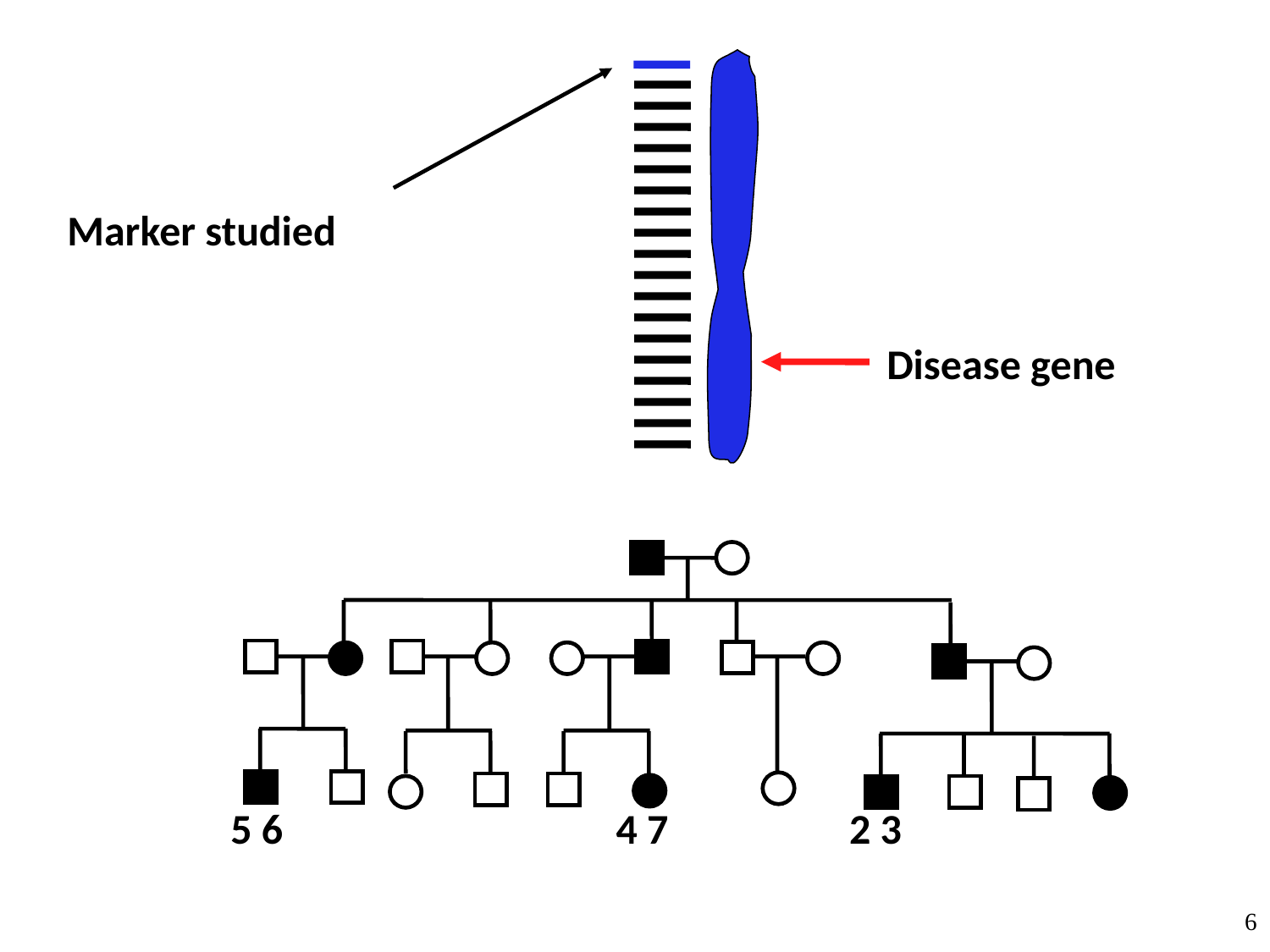

Marker studied

Disease gene

5 6
4 7
2 3
6